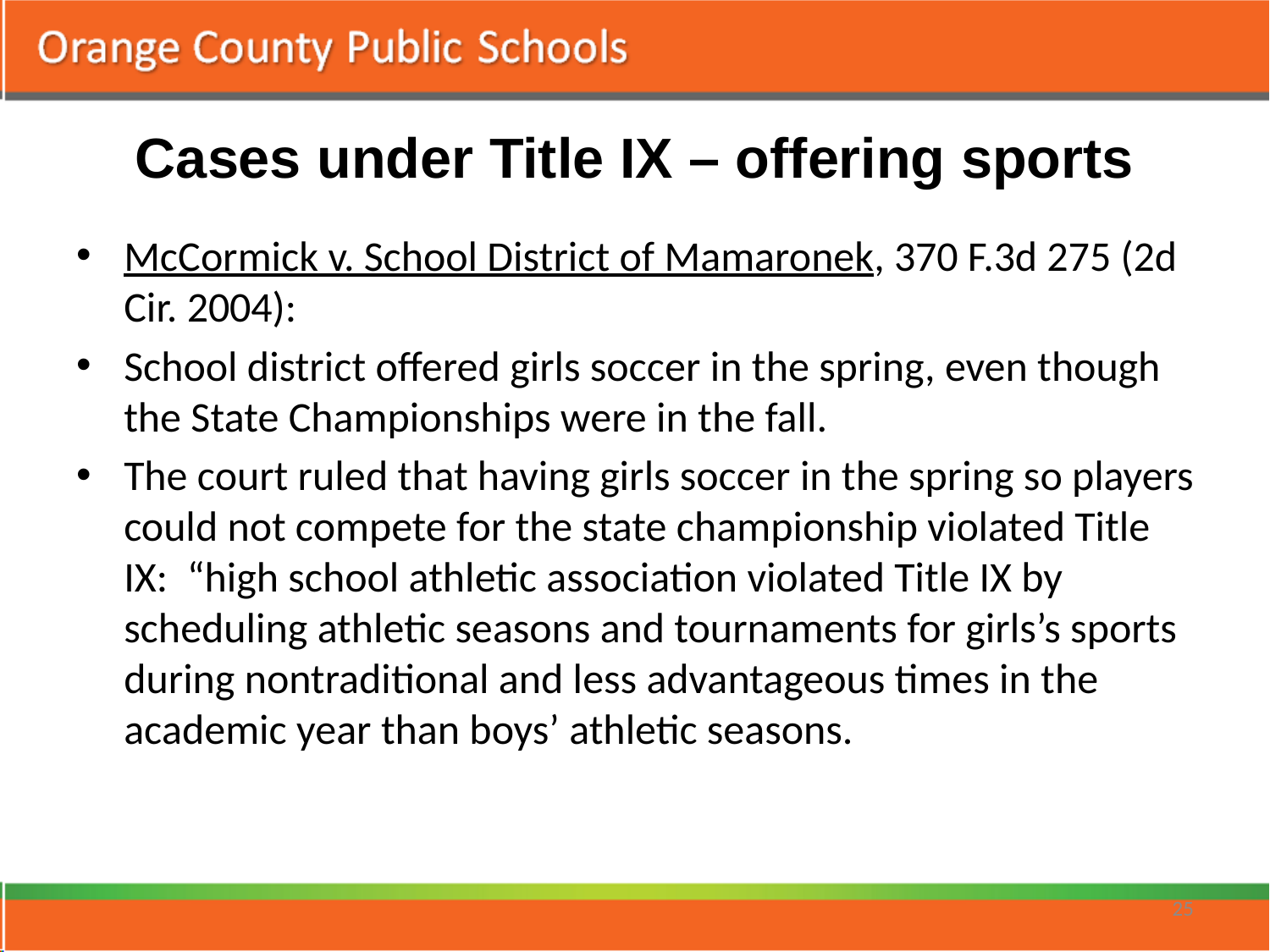

# Cases under Title IX – offering sports
McCormick v. School District of Mamaronek, 370 F.3d 275 (2d Cir. 2004):
School district offered girls soccer in the spring, even though the State Championships were in the fall.
The court ruled that having girls soccer in the spring so players could not compete for the state championship violated Title IX:  “high school athletic association violated Title IX by scheduling athletic seasons and tournaments for girls’s sports during nontraditional and less advantageous times in the academic year than boys’ athletic seasons.

25